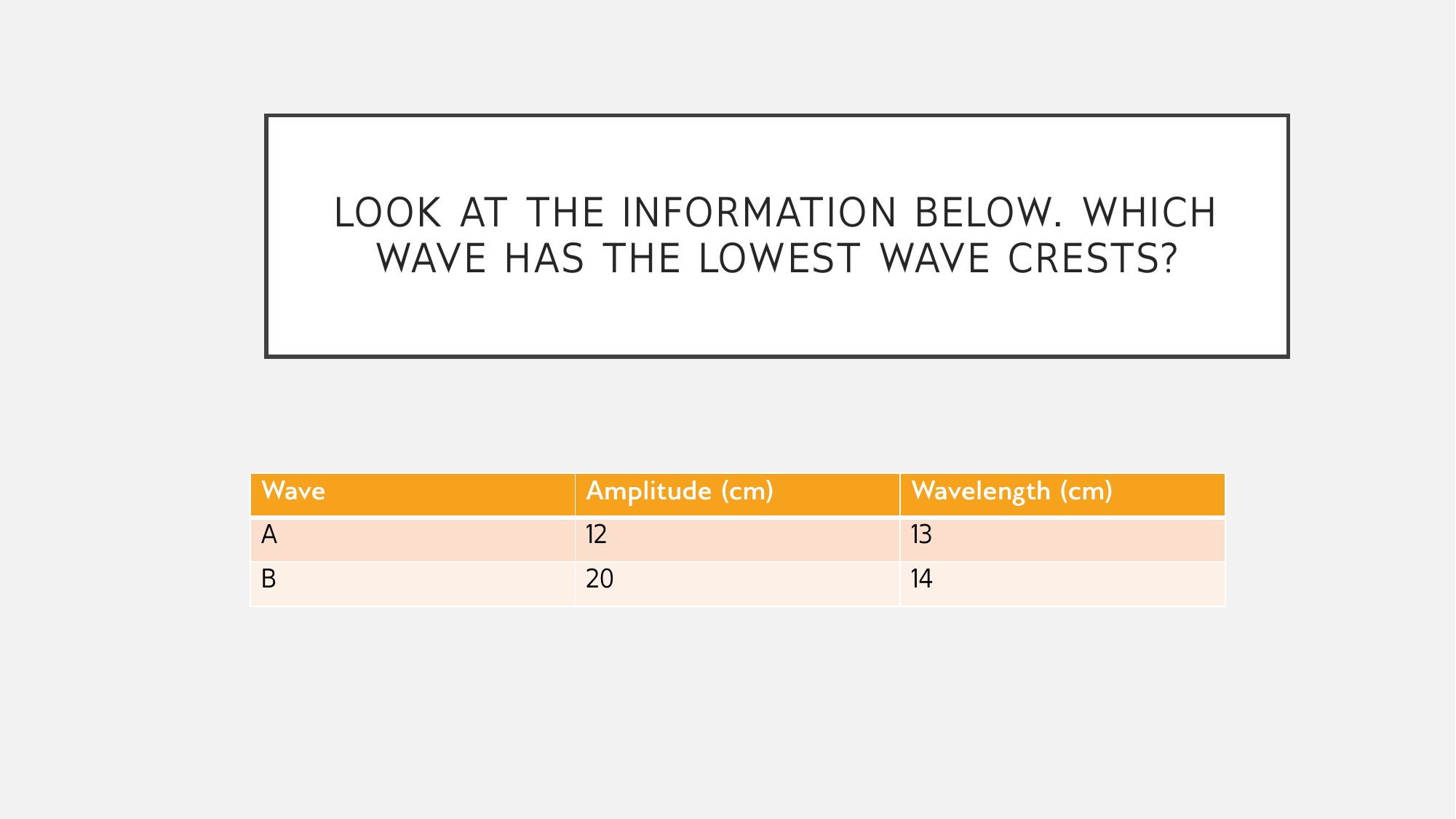

# Look at the information below. Which wave has the lowest wave crests?
| Wave | Amplitude (cm) | Wavelength (cm) |
| --- | --- | --- |
| A | 12 | 13 |
| B | 20 | 14 |